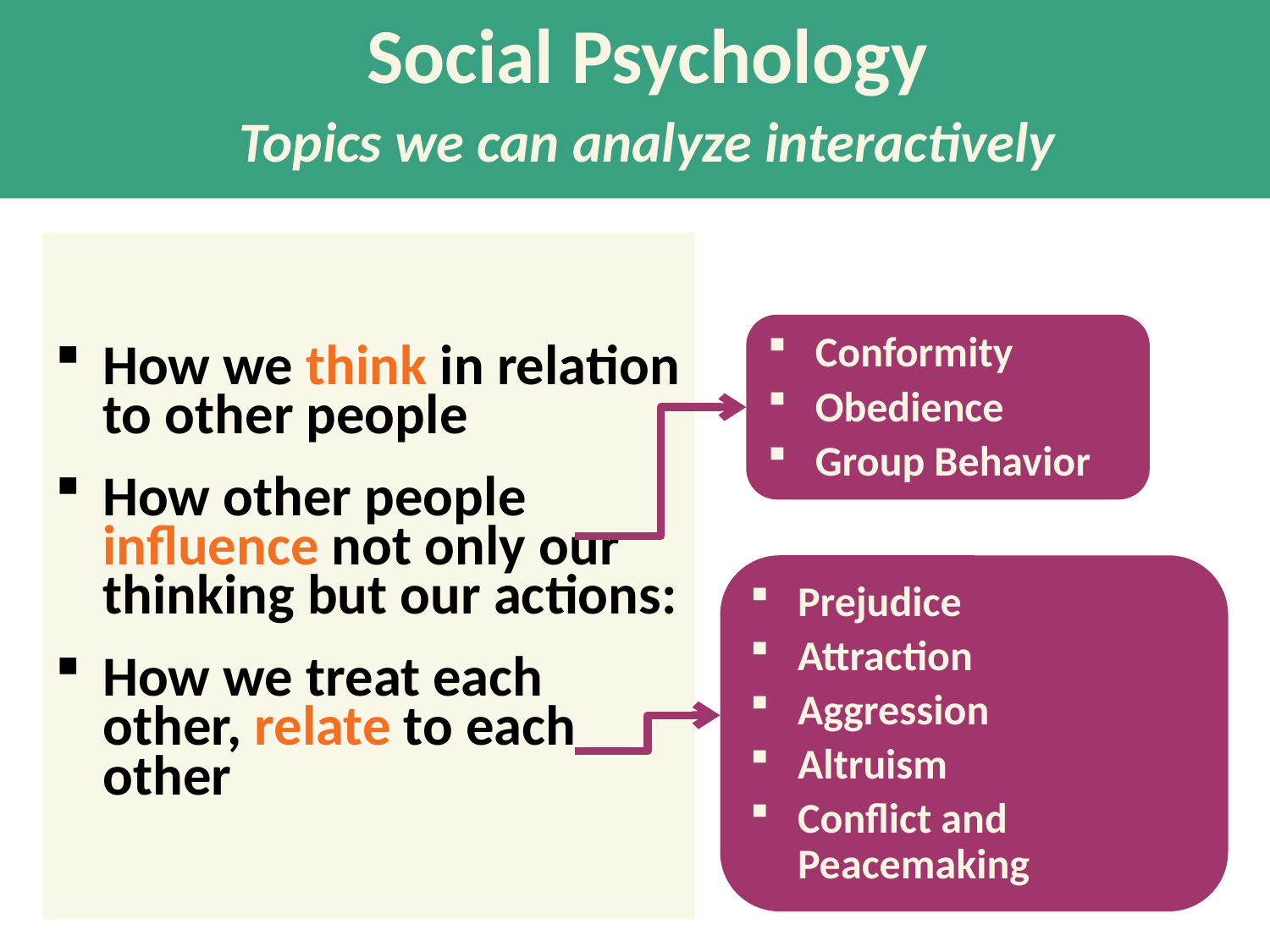

# Social Psychology Topics we can analyze interactively
How we think in relation to other people
How other people influence not only our thinking but our actions:
How we treat each other, relate to each other
Conformity
Obedience
Group Behavior
Prejudice
Attraction
Aggression
Altruism
Conflict and Peacemaking